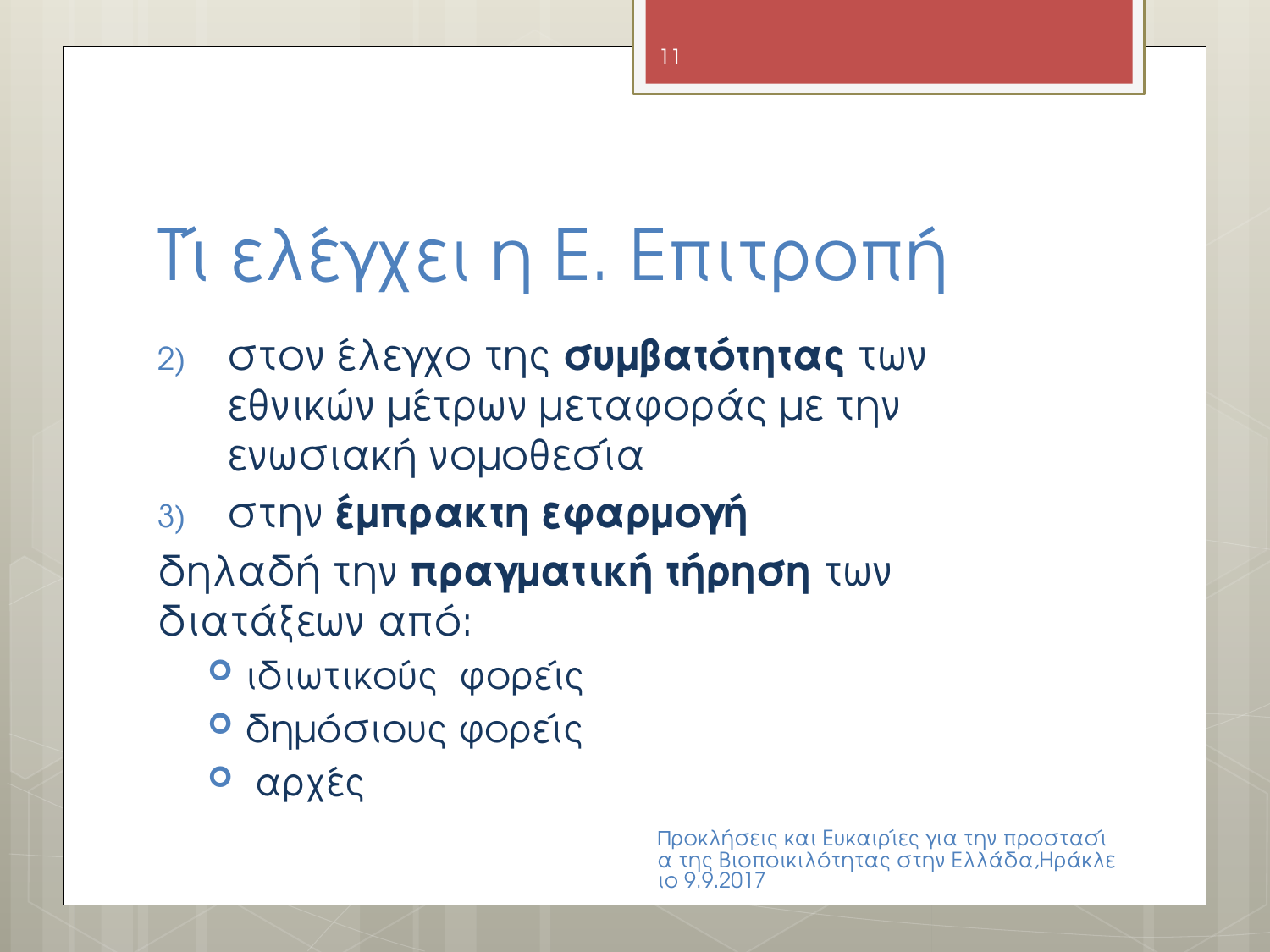

11
# Τί ελέγχει η Ε. Επιτροπή
στον έλεγχο της συμβατότητας των εθνικών μέτρων μεταφοράς με την ενωσιακή νομοθεσία
στην έμπρακτη εφαρμογή
δηλαδή την πραγματική τήρηση των διατάξεων από:
ιδιωτικούς  φορείς
δημόσιους φορείς
 αρχές

Προκλήσεις και Ευκαιρίες για την προστασία της Βιοποικιλότητας στην Ελλάδα,Ηράκλειο 9.9.2017